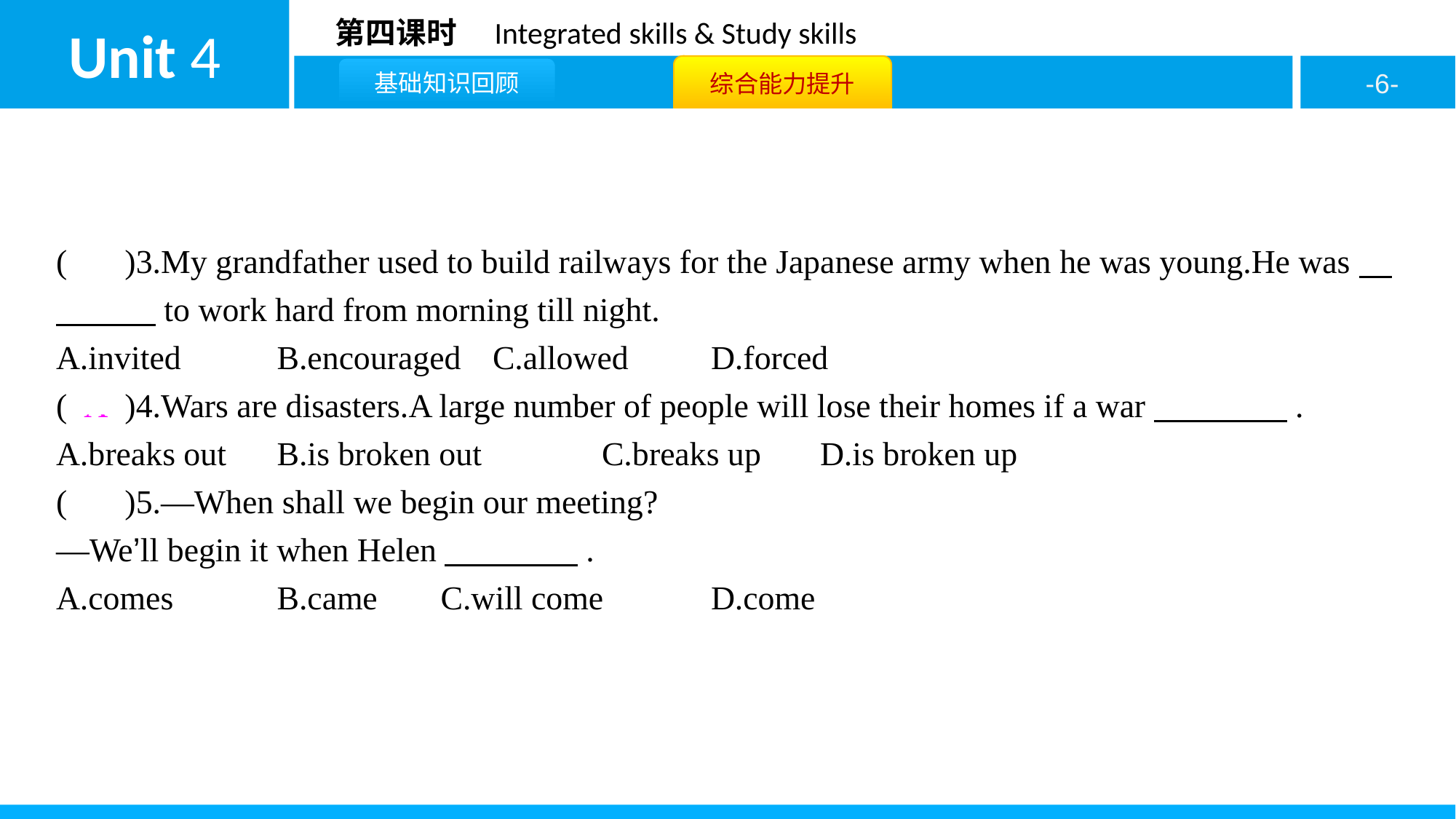

(  D  )3.My grandfather used to build railways for the Japanese army when he was young.He was　　　　to work hard from morning till night.
A.invited	B.encouraged	C.allowed	D.forced
(  A  )4.Wars are disasters.A large number of people will lose their homes if a war　　　　.
A.breaks out	B.is broken out		C.breaks up	D.is broken up
(  A  )5.—When shall we begin our meeting?
—We’ll begin it when Helen　　　　.
A.comes		B.came	C.will come	D.come